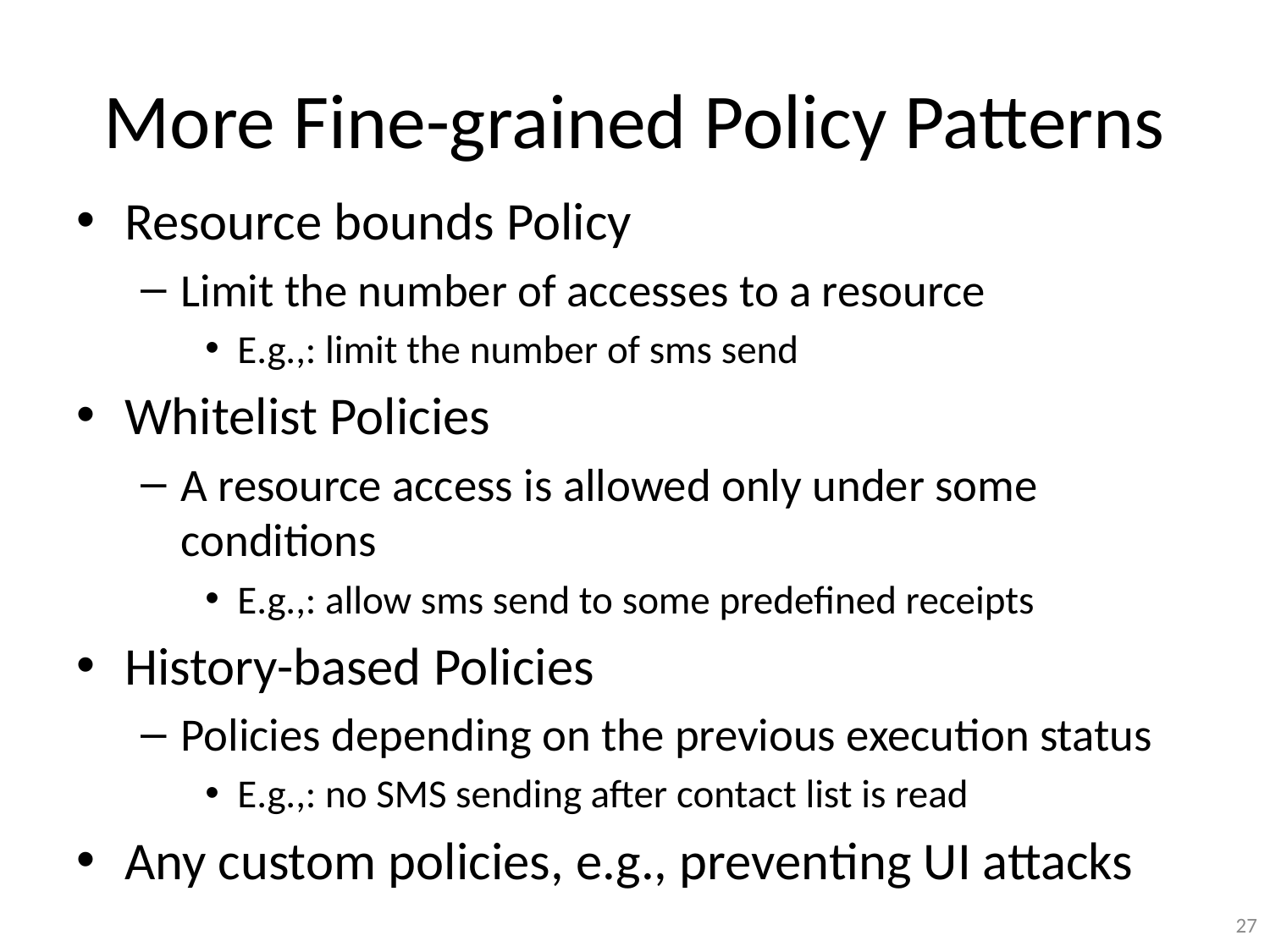

# More Fine-grained Policy Patterns
Resource bounds Policy
Limit the number of accesses to a resource
E.g.,: limit the number of sms send
Whitelist Policies
A resource access is allowed only under some conditions
E.g.,: allow sms send to some predefined receipts
History-based Policies
Policies depending on the previous execution status
E.g.,: no SMS sending after contact list is read
Any custom policies, e.g., preventing UI attacks

27